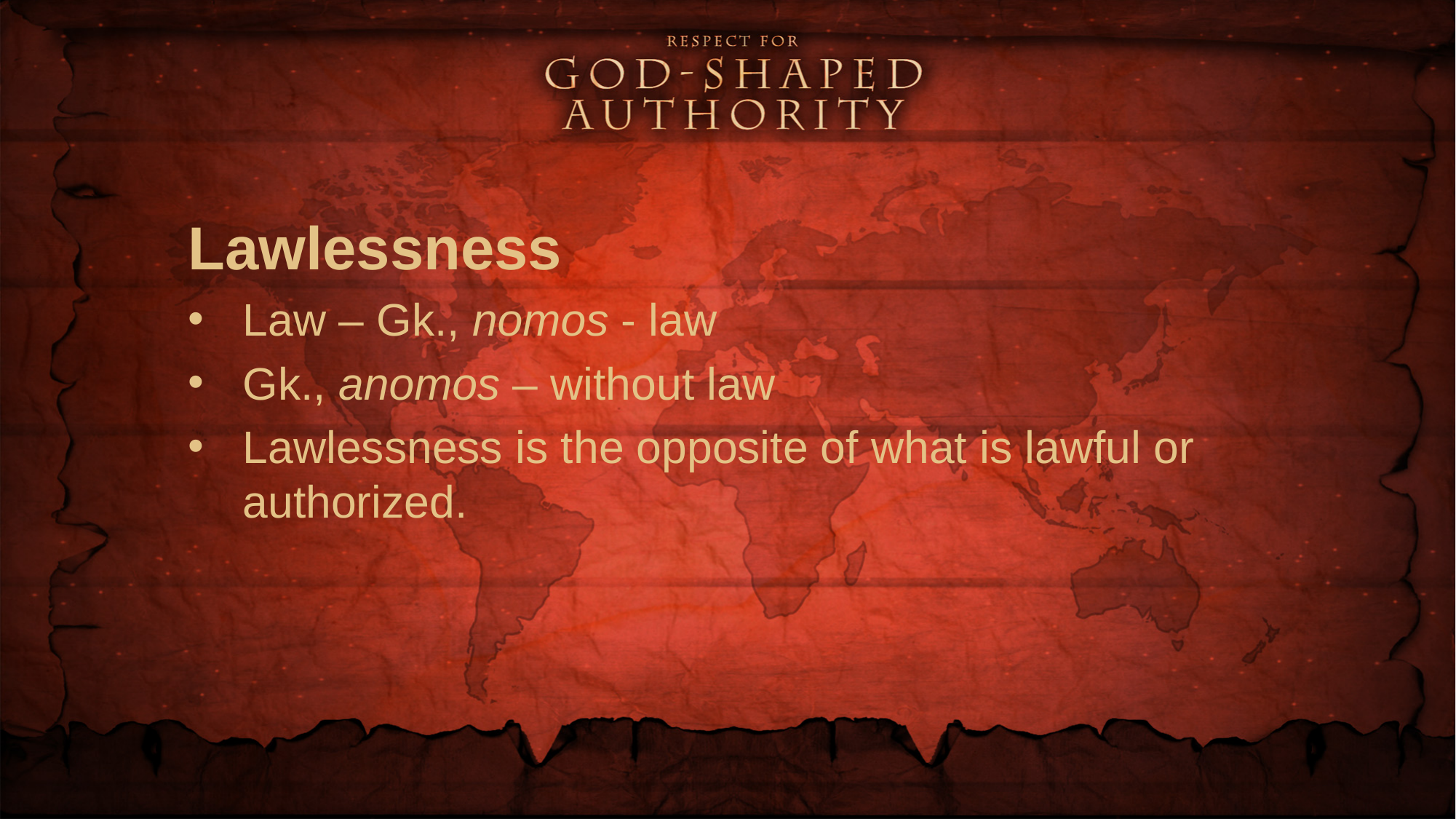

Lawlessness
Law – Gk., nomos - law
Gk., anomos – without law
Lawlessness is the opposite of what is lawful or authorized.